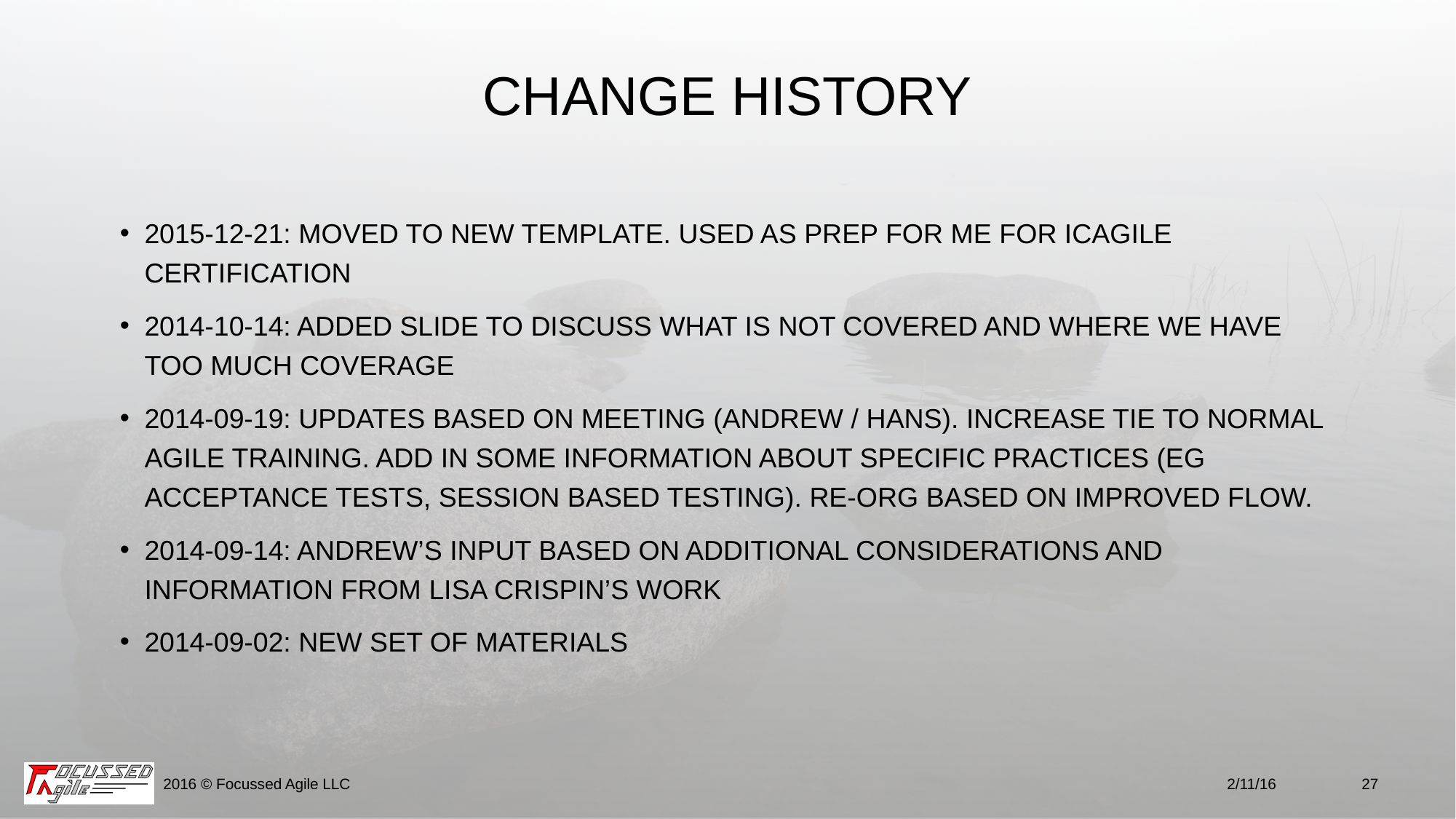

# Change History
2015-12-21: Moved to new template. Used as prep for me for iCAGILE certification
2014-10-14: Added slide to discuss what is not covered and where we have too much coverage
2014-09-19: Updates based on meeting (Andrew / Hans). Increase tie to normal agile training. Add in some information about specific practices (eg acceptance tests, session based testing). Re-org based on improved flow.
2014-09-14: Andrew’s input based on additional considerations and information from Lisa Crispin’s work
2014-09-02: New set of materials
2016 © Focussed Agile LLC
2/11/16
27